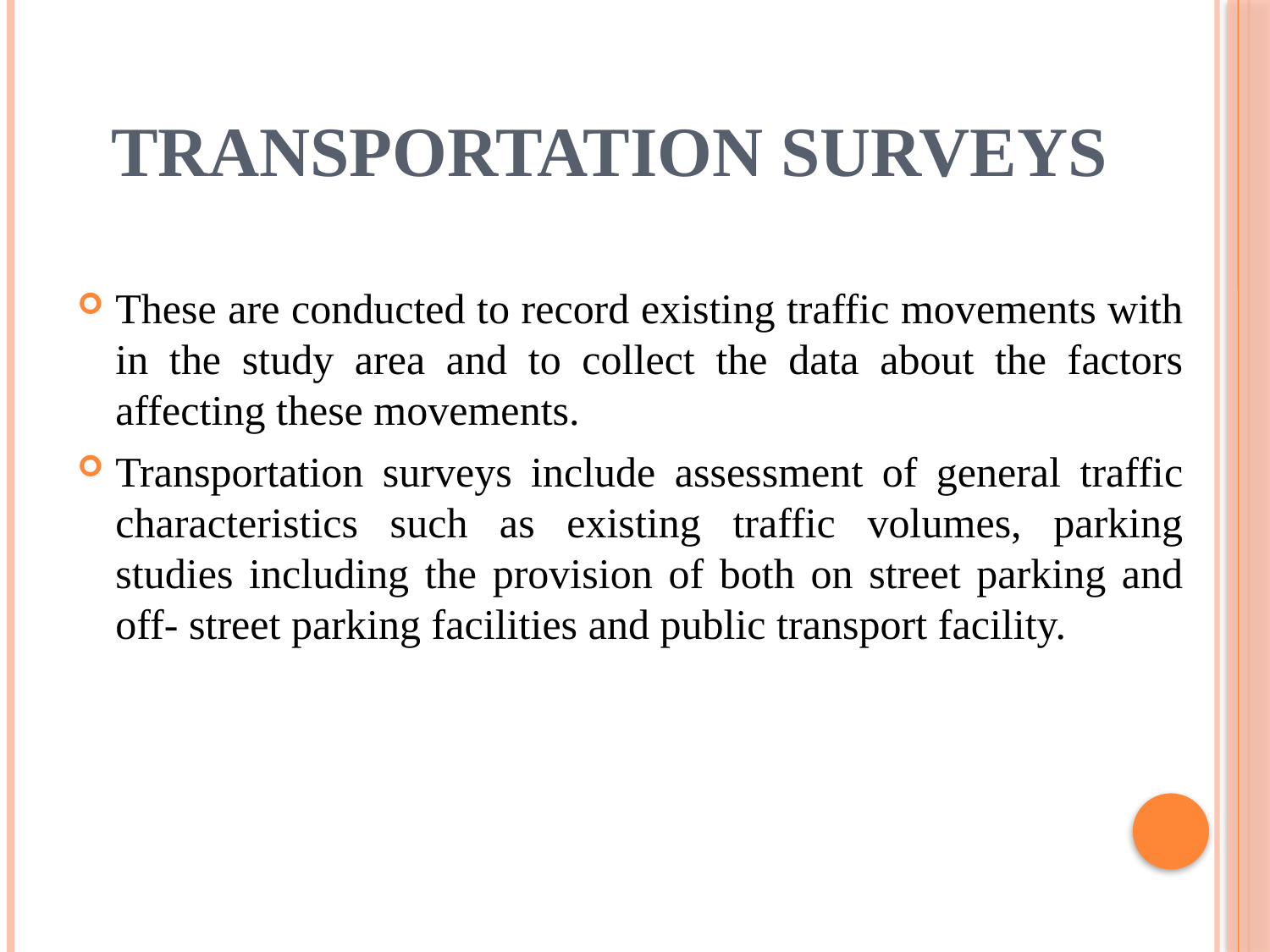

# TRANSPORTATION SURVEYS
These are conducted to record existing traffic movements with in the study area and to collect the data about the factors affecting these movements.
Transportation surveys include assessment of general traffic characteristics such as existing traffic volumes, parking studies including the provision of both on street parking and off- street parking facilities and public transport facility.